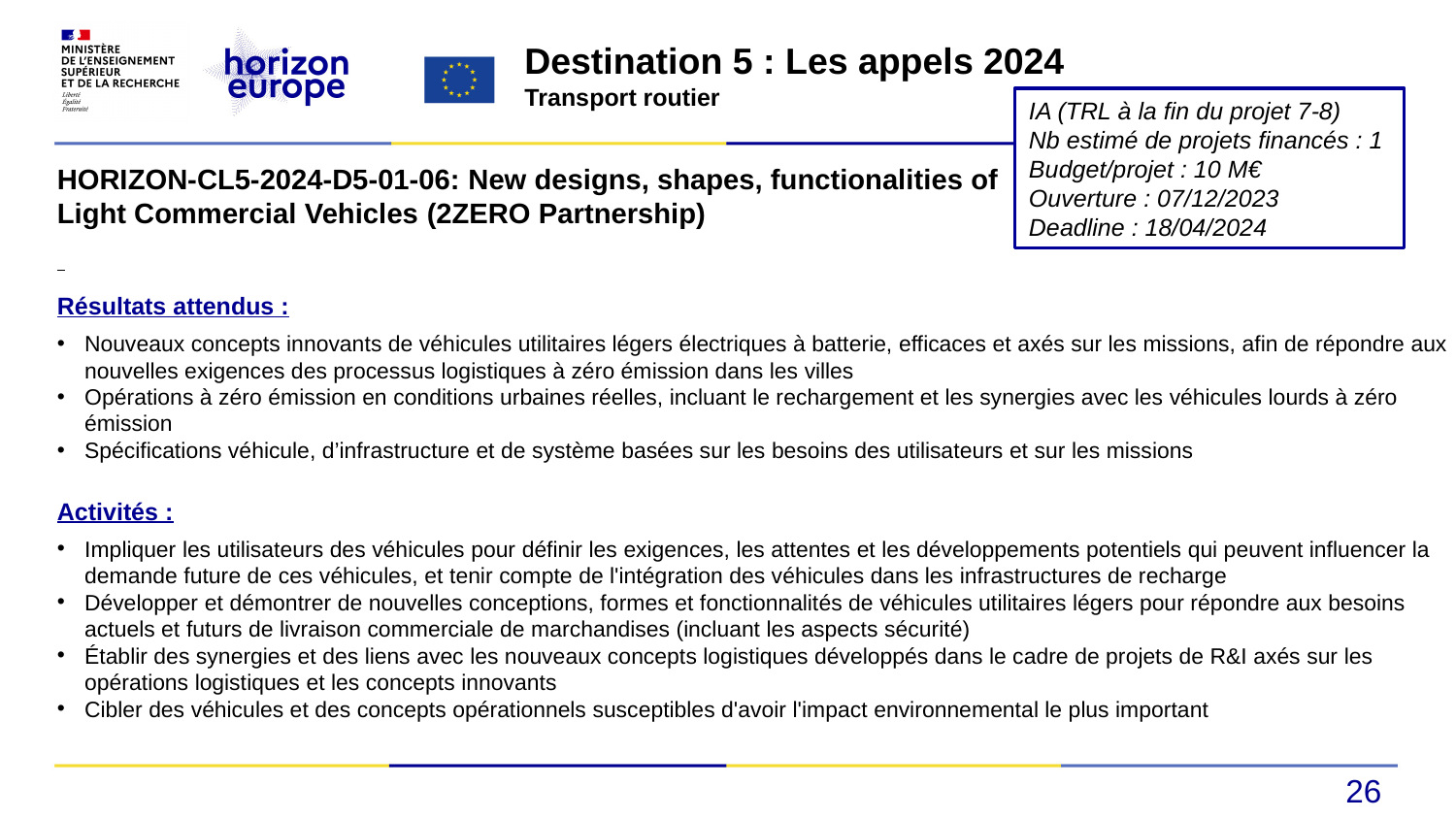

Destination 5 : Les appels 2024
Transport routier
IA (TRL à la fin du projet 7-8)
Nb estimé de projets financés : 1
Budget/projet : 10 M€
Ouverture : 07/12/2023
Deadline : 18/04/2024
HORIZON-CL5-2024-D5-01-06: New designs, shapes, functionalities of Light Commercial Vehicles (2ZERO Partnership)

Résultats attendus :
Nouveaux concepts innovants de véhicules utilitaires légers électriques à batterie, efficaces et axés sur les missions, afin de répondre aux nouvelles exigences des processus logistiques à zéro émission dans les villes
Opérations à zéro émission en conditions urbaines réelles, incluant le rechargement et les synergies avec les véhicules lourds à zéro émission
Spécifications véhicule, d’infrastructure et de système basées sur les besoins des utilisateurs et sur les missions

Activités :
Impliquer les utilisateurs des véhicules pour définir les exigences, les attentes et les développements potentiels qui peuvent influencer la demande future de ces véhicules, et tenir compte de l'intégration des véhicules dans les infrastructures de recharge
Développer et démontrer de nouvelles conceptions, formes et fonctionnalités de véhicules utilitaires légers pour répondre aux besoins actuels et futurs de livraison commerciale de marchandises (incluant les aspects sécurité)
Établir des synergies et des liens avec les nouveaux concepts logistiques développés dans le cadre de projets de R&I axés sur les opérations logistiques et les concepts innovants
Cibler des véhicules et des concepts opérationnels susceptibles d'avoir l'impact environnemental le plus important
26